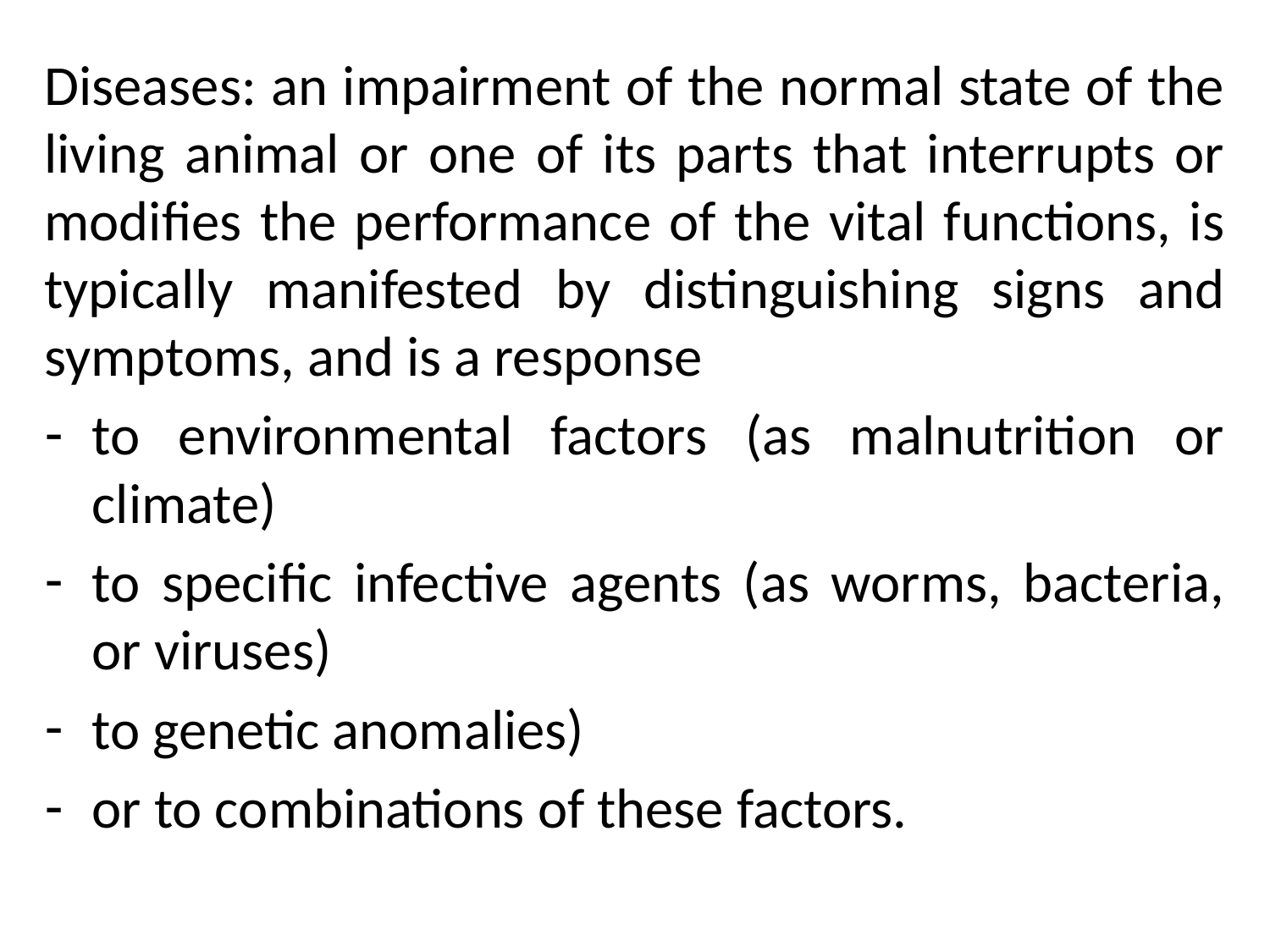

Diseases: an impairment of the normal state of the living animal or one of its parts that interrupts or modifies the performance of the vital functions, is typically manifested by distinguishing signs and symptoms, and is a response
to environmental factors (as malnutrition or climate)
to specific infective agents (as worms, bacteria, or viruses)
to genetic anomalies)
or to combinations of these factors.